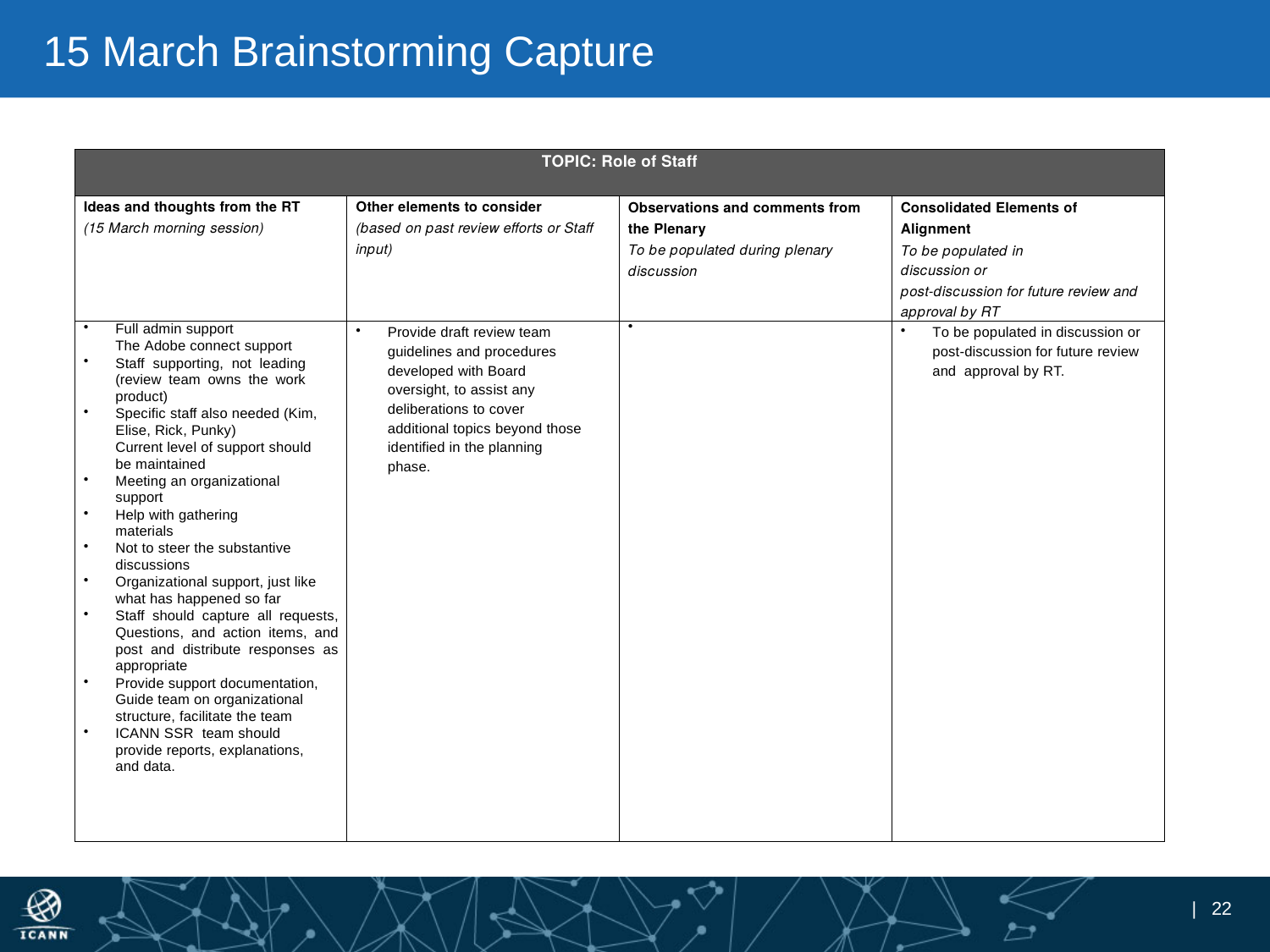

# 15 March Brainstorming Capture
| TOPIC: Role of Staff |  |  |  |
| --- | --- | --- | --- |
| Ideas and thoughts from the RT (15 March morning session) | Other elements to consider (based on past review efforts or Staff input) | Observations and comments from the Plenary To be populated during plenary discussion | Consolidated Elements of Alignment To be populated in discussion or post-discussion for future review and approval by RT |
| Full admin support The Adobe connect support Staff supporting, not leading (review team owns the work product) Specific staff also needed (Kim, Elise, Rick, Punky) Current level of support should be maintained Meeting an organizational support Help with gathering materials Not to steer the substantive discussions Organizational support, just like what has happened so far Staff should capture all requests, Questions, and action items, and post and distribute responses as appropriate Provide support documentation, Guide team on organizational structure, facilitate the team ICANN SSR team should provide reports, explanations, and data. | Provide draft review team guidelines and procedures developed with Board oversight, to assist any deliberations to cover additional topics beyond those identified in the planning phase. | • | To be populated in discussion or post-discussion for future review and approval by RT. |